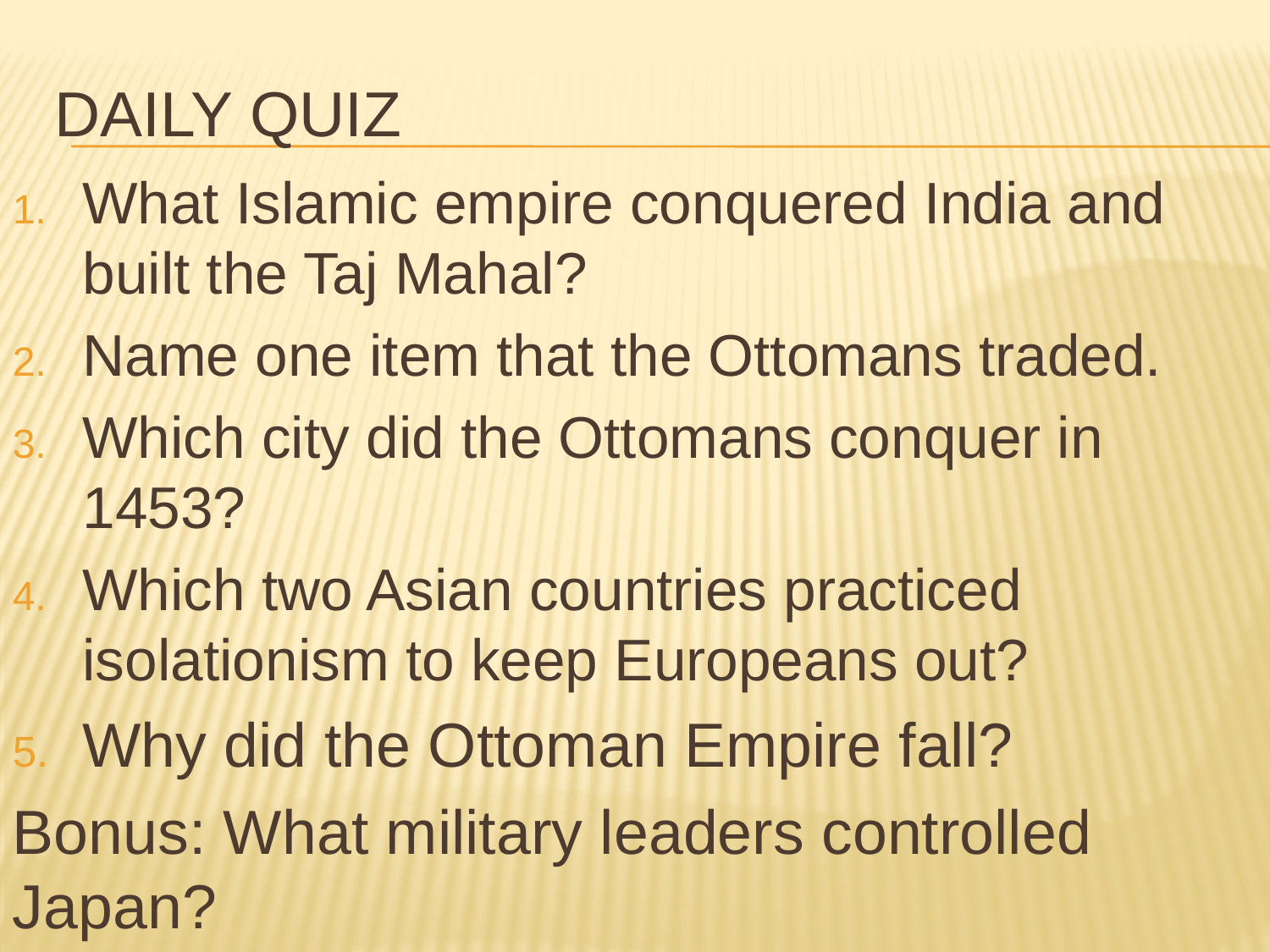

# Daily QUiz
What Islamic empire conquered India and built the Taj Mahal?
Name one item that the Ottomans traded.
Which city did the Ottomans conquer in 1453?
Which two Asian countries practiced isolationism to keep Europeans out?
Why did the Ottoman Empire fall?
Bonus: What military leaders controlled Japan?